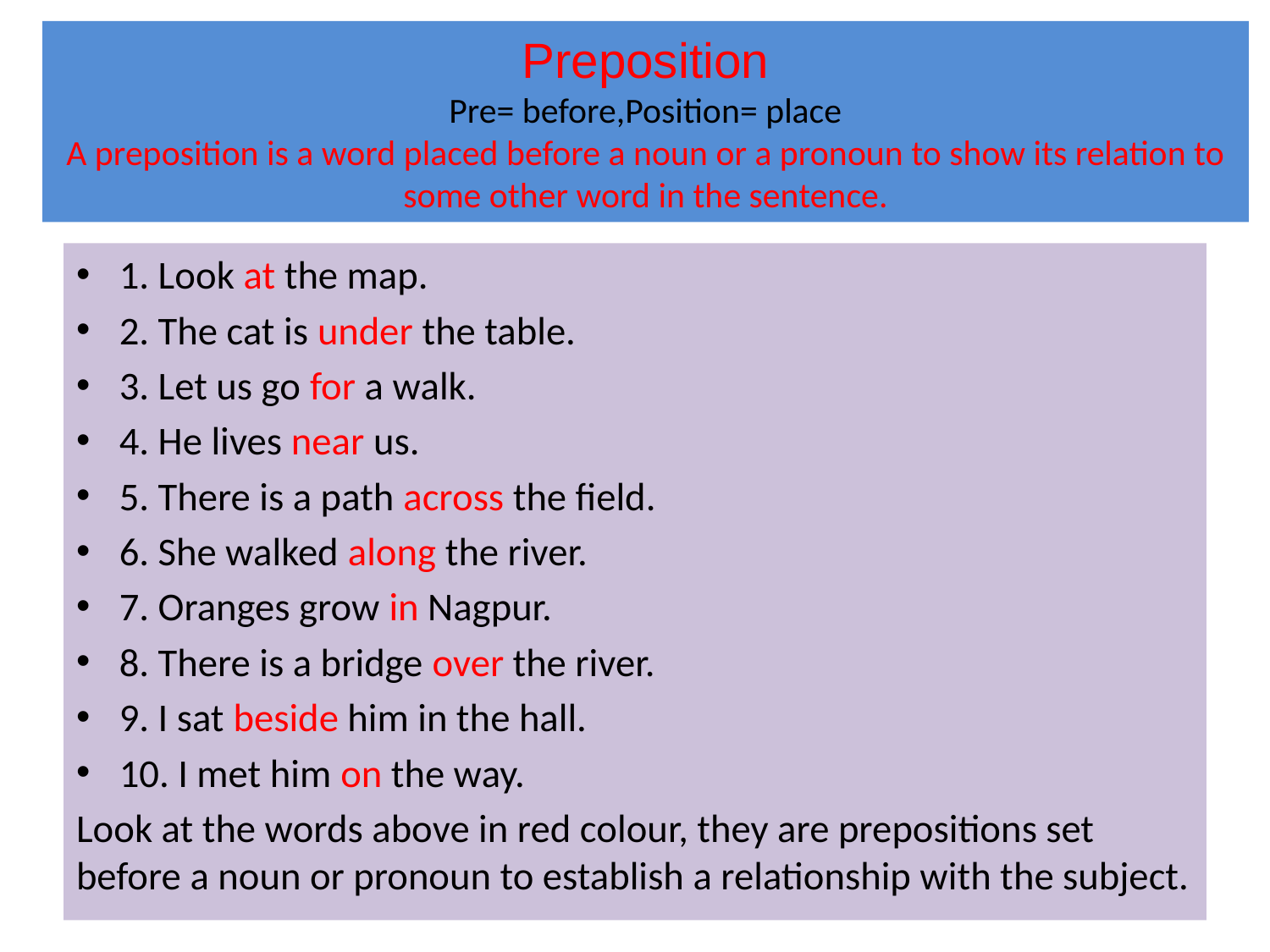

# Preposition Pre= before,Position= place A preposition is a word placed before a noun or a pronoun to show its relation to some other word in the sentence.
1. Look at the map.
2. The cat is under the table.
3. Let us go for a walk.
4. He lives near us.
5. There is a path across the field.
6. She walked along the river.
7. Oranges grow in Nagpur.
8. There is a bridge over the river.
9. I sat beside him in the hall.
10. I met him on the way.
Look at the words above in red colour, they are prepositions set before a noun or pronoun to establish a relationship with the subject.